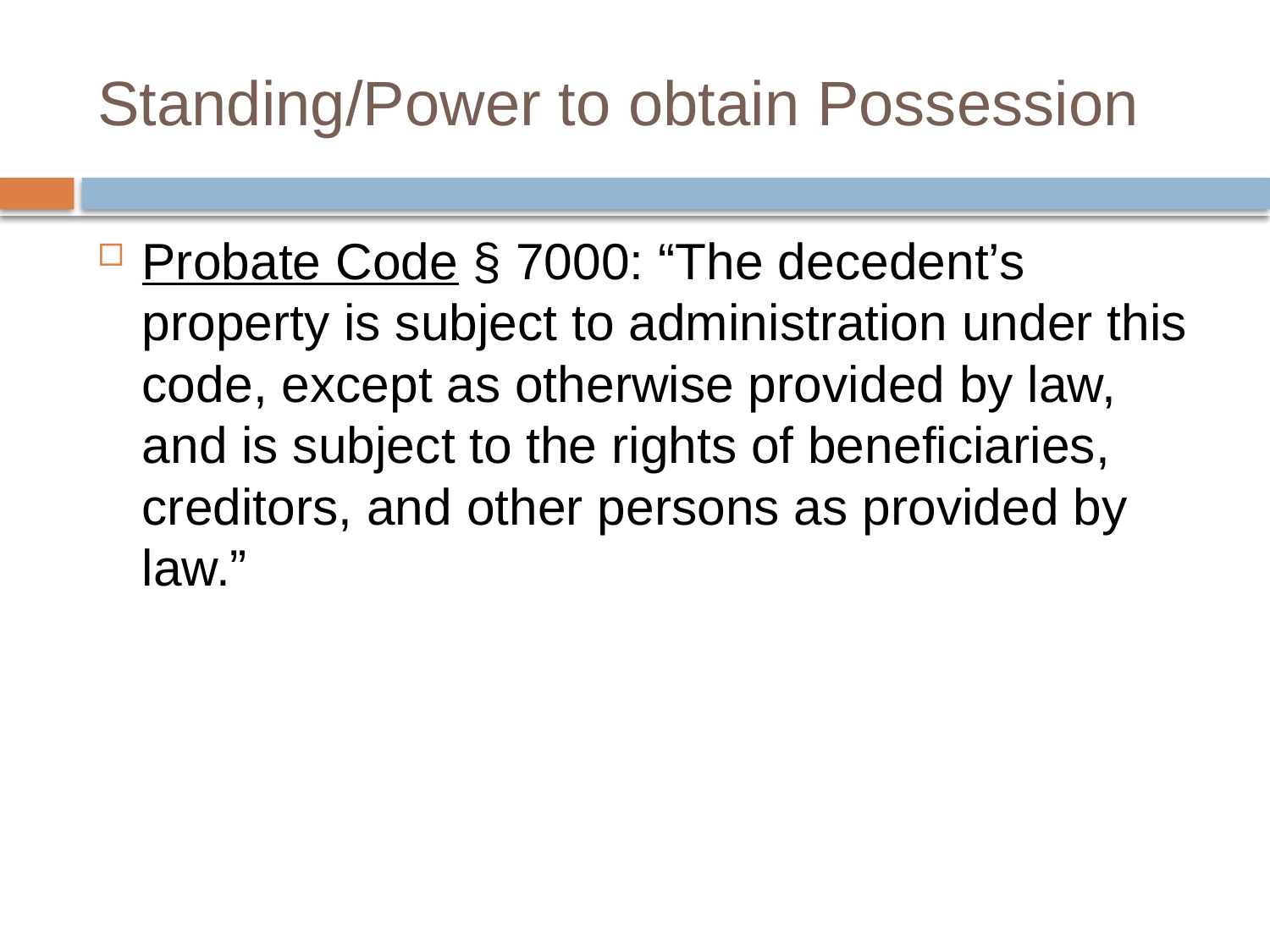

# Standing/Power to obtain Possession
Probate Code § 7000: “The decedent’s property is subject to administration under this code, except as otherwise provided by law, and is subject to the rights of beneficiaries, creditors, and other persons as provided by law.”